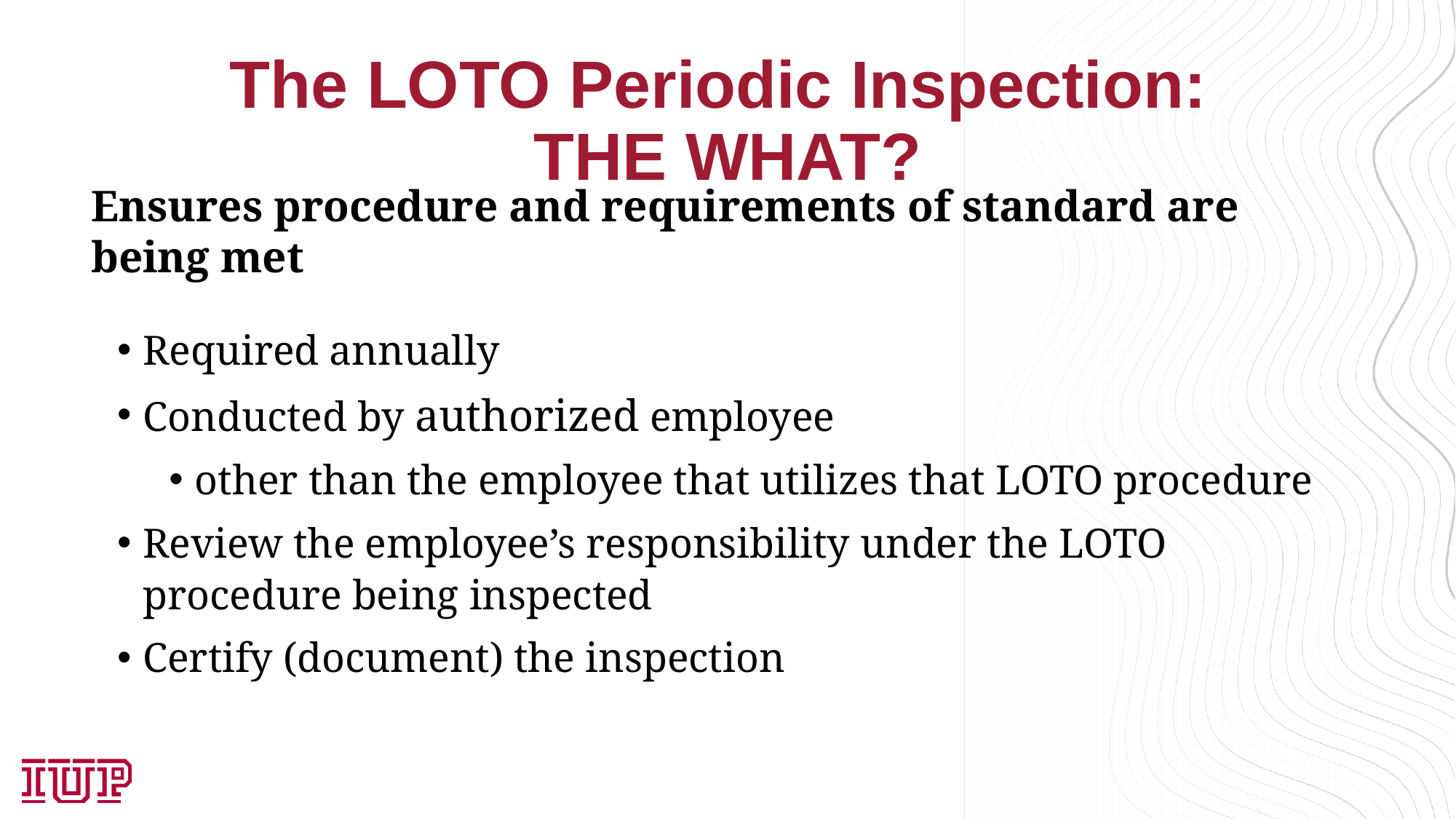

# The LOTO Periodic Inspection: THE WHAT?
Ensures procedure and requirements of standard are being met
Required annually
Conducted by authorized employee
other than the employee that utilizes that LOTO procedure
Review the employee’s responsibility under the LOTO procedure being inspected
Certify (document) the inspection